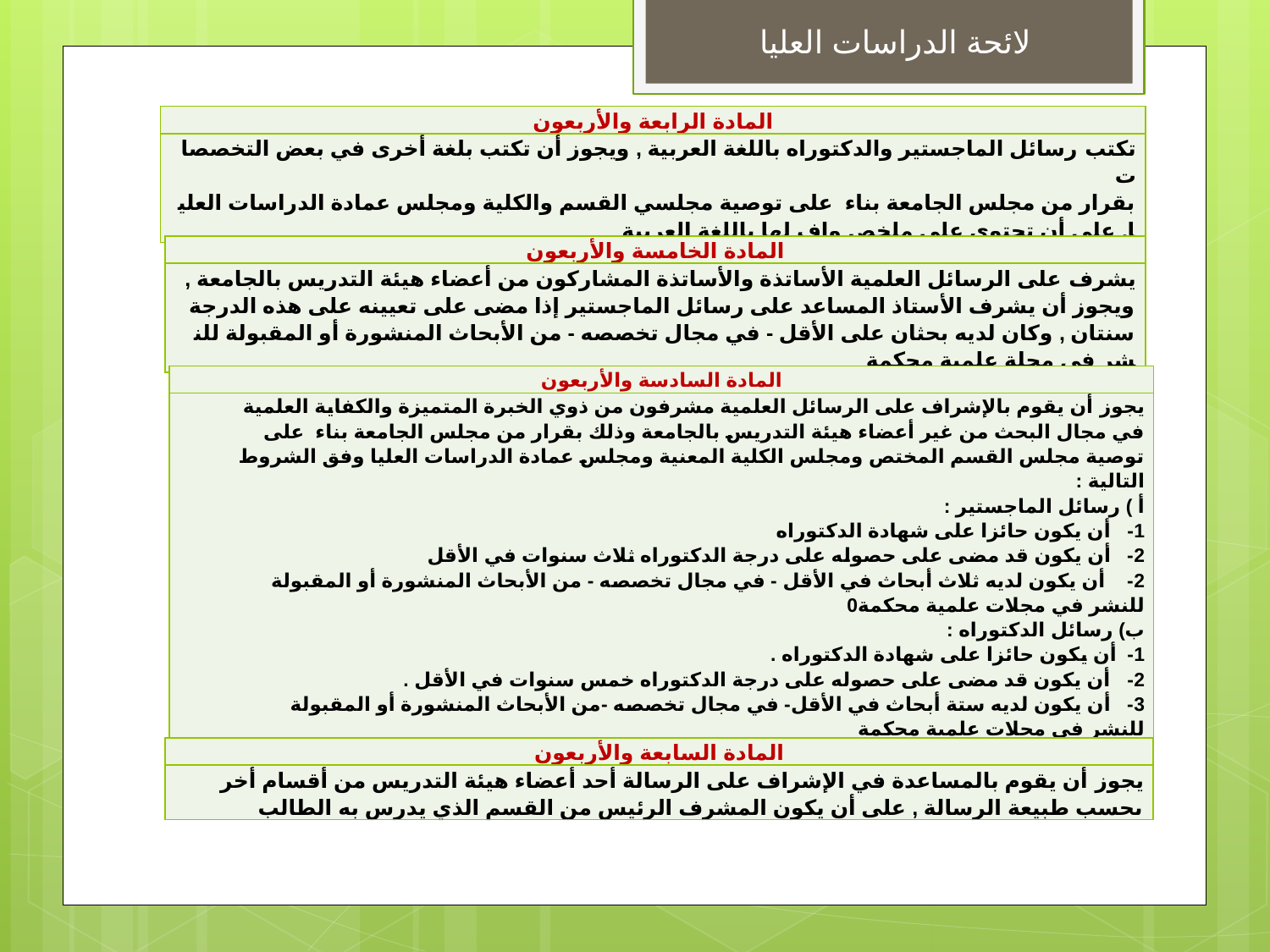

لائحة الدراسات العليا
| المادة الرابعة والأربعون |
| --- |
| تكتب رسائل الماجستير والدكتوراه باللغة العربية , ويجوز أن تكتب بلغة أخرى في بعض التخصصات بقرار من مجلس الجامعة بناء  على توصية مجلسي القسم والكلية ومجلس عمادة الدراسات العليا, على أن تحتوى على ملخص واف لها باللغة العربية |
| المادة الخامسة والأربعون |
| --- |
| يشرف على الرسائل العلمية الأساتذة والأساتذة المشاركون من أعضاء هيئة التدريس بالجامعة ,ويجوز أن يشرف الأستاذ المساعد على رسائل الماجستير إذا مضى على تعيينه على هذه الدرجة سنتان , وكان لديه بحثان على الأقل - في مجال تخصصه - من الأبحاث المنشورة أو المقبولة للنشر في مجلة علمية محكمة |
| المادة السادسة والأربعون |
| --- |
| يجوز أن يقوم بالإشراف على الرسائل العلمية مشرفون من ذوي الخبرة المتميزة والكفاية العلمية في مجال البحث من غير أعضاء هيئة التدريس بالجامعة وذلك بقرار من مجلس الجامعة بناء  على توصية مجلس القسم المختص ومجلس الكلية المعنية ومجلس عمادة الدراسات العليا وفق الشروط التالية : أ ) رسائل الماجستير : 1-   أن يكون حائزا على شهادة الدكتوراه 2-   أن يكون قد مضى على حصوله على درجة الدكتوراه ثلاث سنوات في الأقل 2-    أن يكون لديه ثلاث أبحاث في الأقل - في مجال تخصصه - من الأبحاث المنشورة أو المقبولة للنشر في مجلات علمية محكمة0 ب) رسائل الدكتوراه : 1-  أن يكون حائزا على شهادة الدكتوراه . 2-   أن يكون قد مضى على حصوله على درجة الدكتوراه خمس سنوات في الأقل . 3-   أن يكون لديه ستة أبحاث في الأقل- في مجال تخصصه -من الأبحاث المنشورة أو المقبولة للنشر في مجلات علمية محكمة |
| المادة السابعة والأربعون |
| --- |
| يجوز أن يقوم بالمساعدة في الإشراف على الرسالة أحد أعضاء هيئة التدريس من أقسام أخر ىحسب طبيعة الرسالة , على أن يكون المشرف الرئيس من القسم الذي يدرس به الطالب |